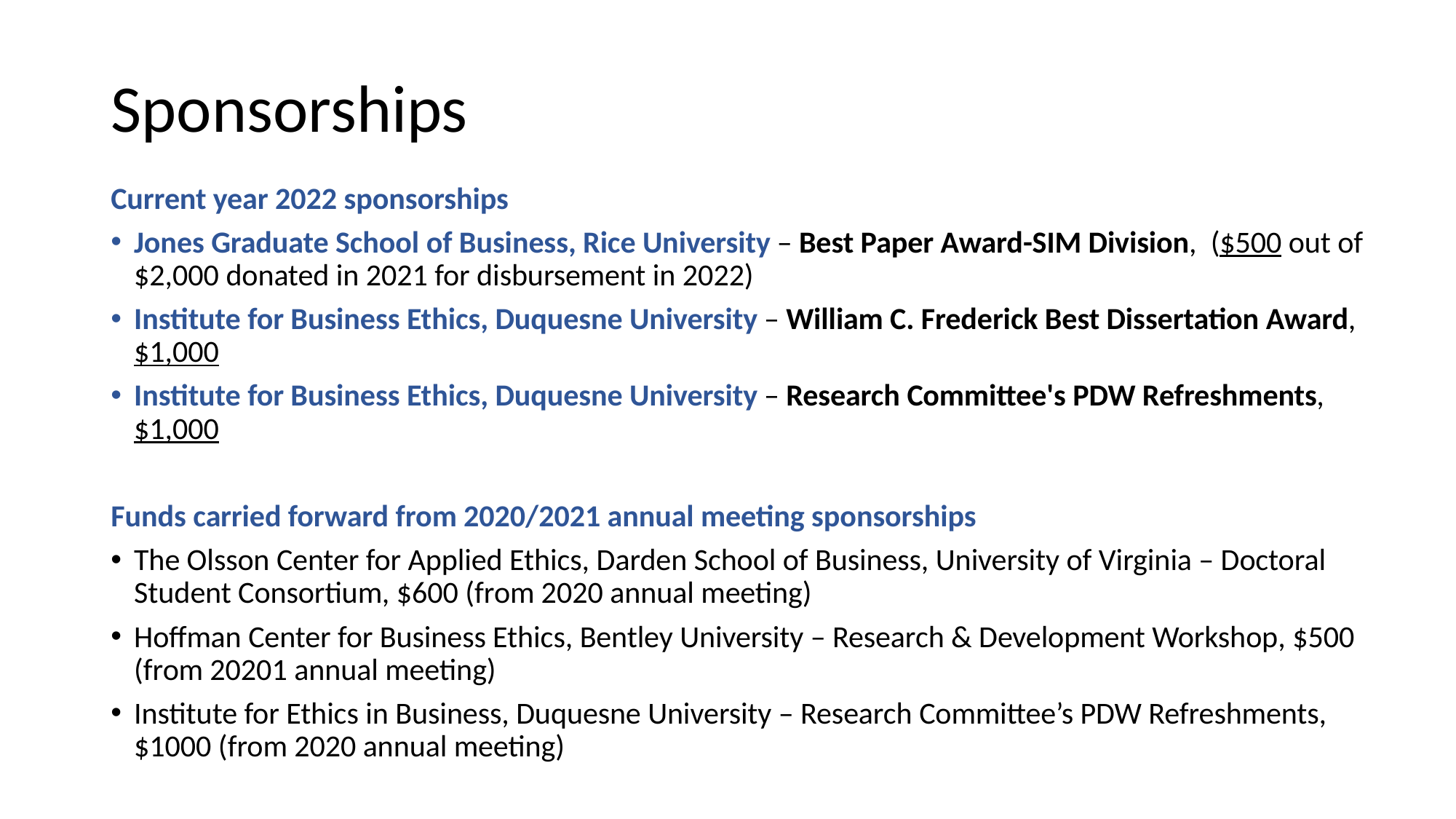

# Sponsorships
Current year 2022 sponsorships
Jones Graduate School of Business, Rice University – Best Paper Award-SIM Division,  ($500 out of $2,000 donated in 2021 for disbursement in 2022)
Institute for Business Ethics, Duquesne University – William C. Frederick Best Dissertation Award, $1,000
Institute for Business Ethics, Duquesne University – Research Committee's PDW Refreshments, $1,000

Funds carried forward from 2020/2021 annual meeting sponsorships
The Olsson Center for Applied Ethics, Darden School of Business, University of Virginia – Doctoral Student Consortium, $600 (from 2020 annual meeting)
Hoffman Center for Business Ethics, Bentley University – Research & Development Workshop, $500 (from 20201 annual meeting)
Institute for Ethics in Business, Duquesne University – Research Committee’s PDW Refreshments, $1000 (from 2020 annual meeting)